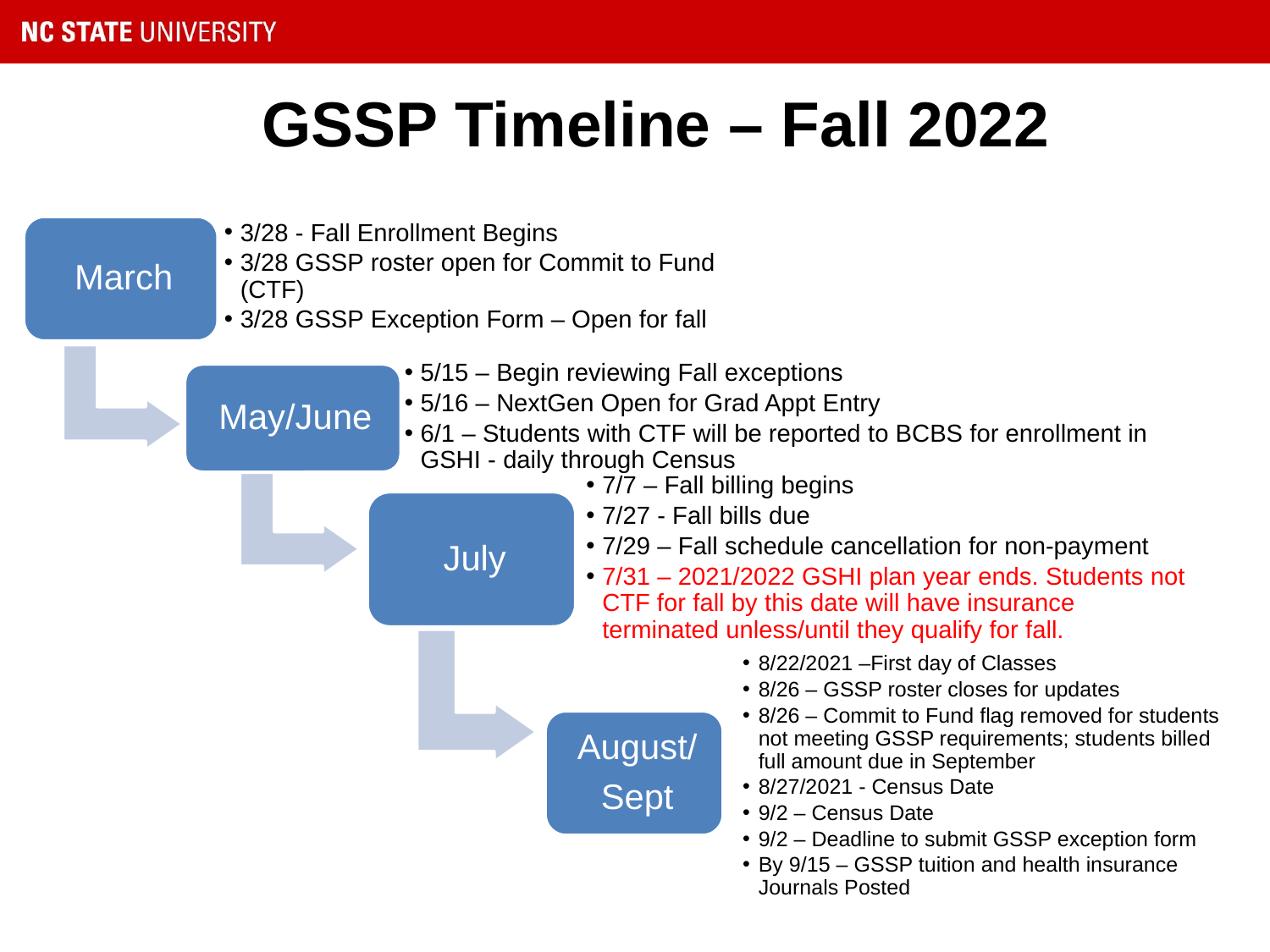

GSSP Timeline – Fall 2022
March

3/28 - Fall Enrollment Begins
3/28 GSSP roster open for Commit to Fund (CTF)
3/28 GSSP Exception Form – Open for fall

May/June

5/15 – Begin reviewing Fall exceptions
5/16 – NextGen Open for Grad Appt Entry
6/1 – Students with CTF will be reported to BCBS for enrollment in GSHI - daily through Census
July
7/7 – Fall billing begins
7/27 - Fall bills due
7/29 – Fall schedule cancellation for non-payment
7/31 – 2021/2022 GSHI plan year ends. Students not CTF for fall by this date will have insurance terminated unless/until they qualify for fall.
August/
Sept

8/22/2021 –First day of Classes
8/26 – GSSP roster closes for updates
8/26 – Commit to Fund flag removed for students not meeting GSSP requirements; students billed full amount due in September
8/27/2021 - Census Date
9/2 – Census Date
9/2 – Deadline to submit GSSP exception form
By 9/15 – GSSP tuition and health insurance Journals Posted